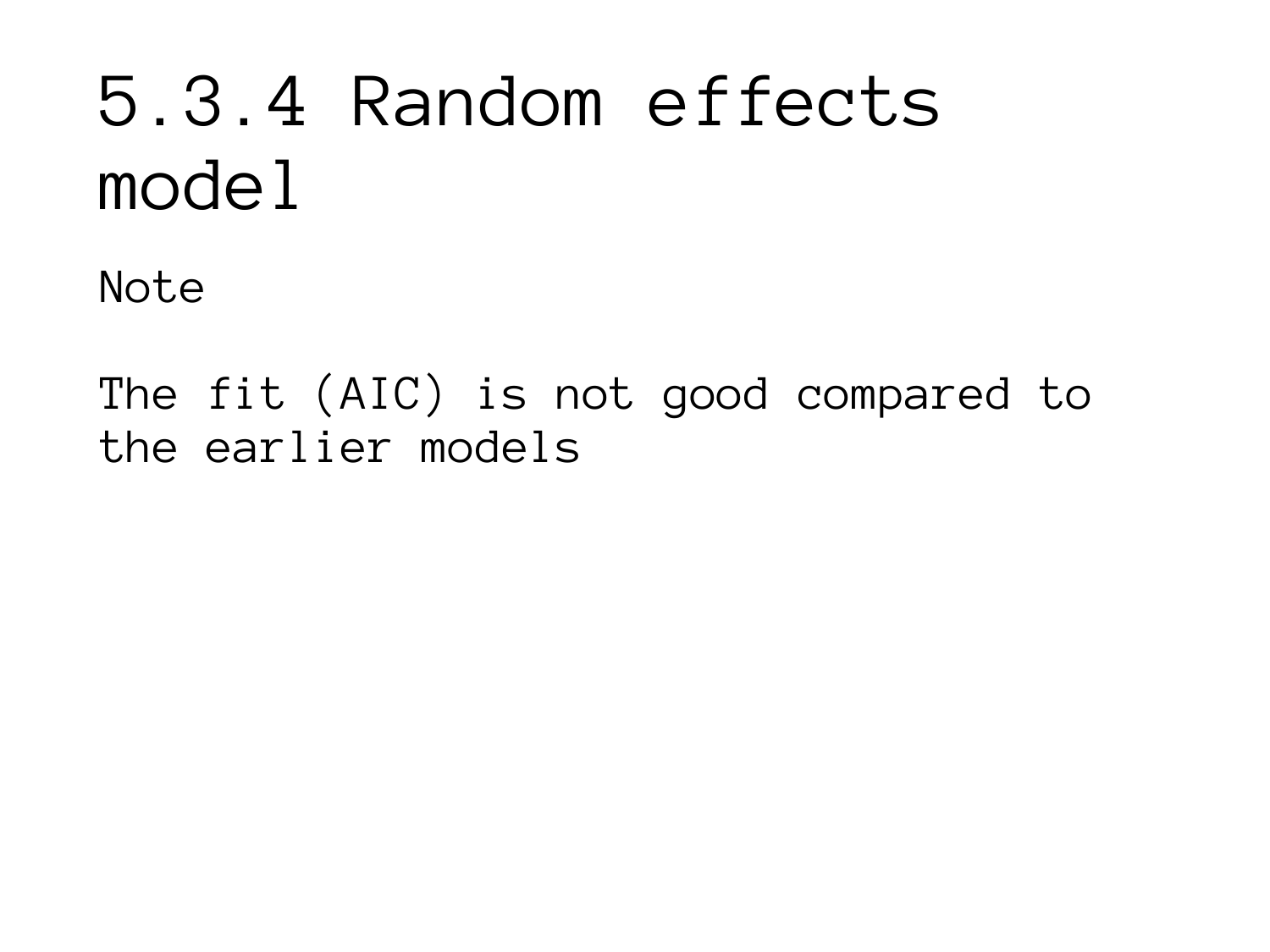

# 5.3.4 Random effects model
Note
The fit (AIC) is not good compared to the earlier models